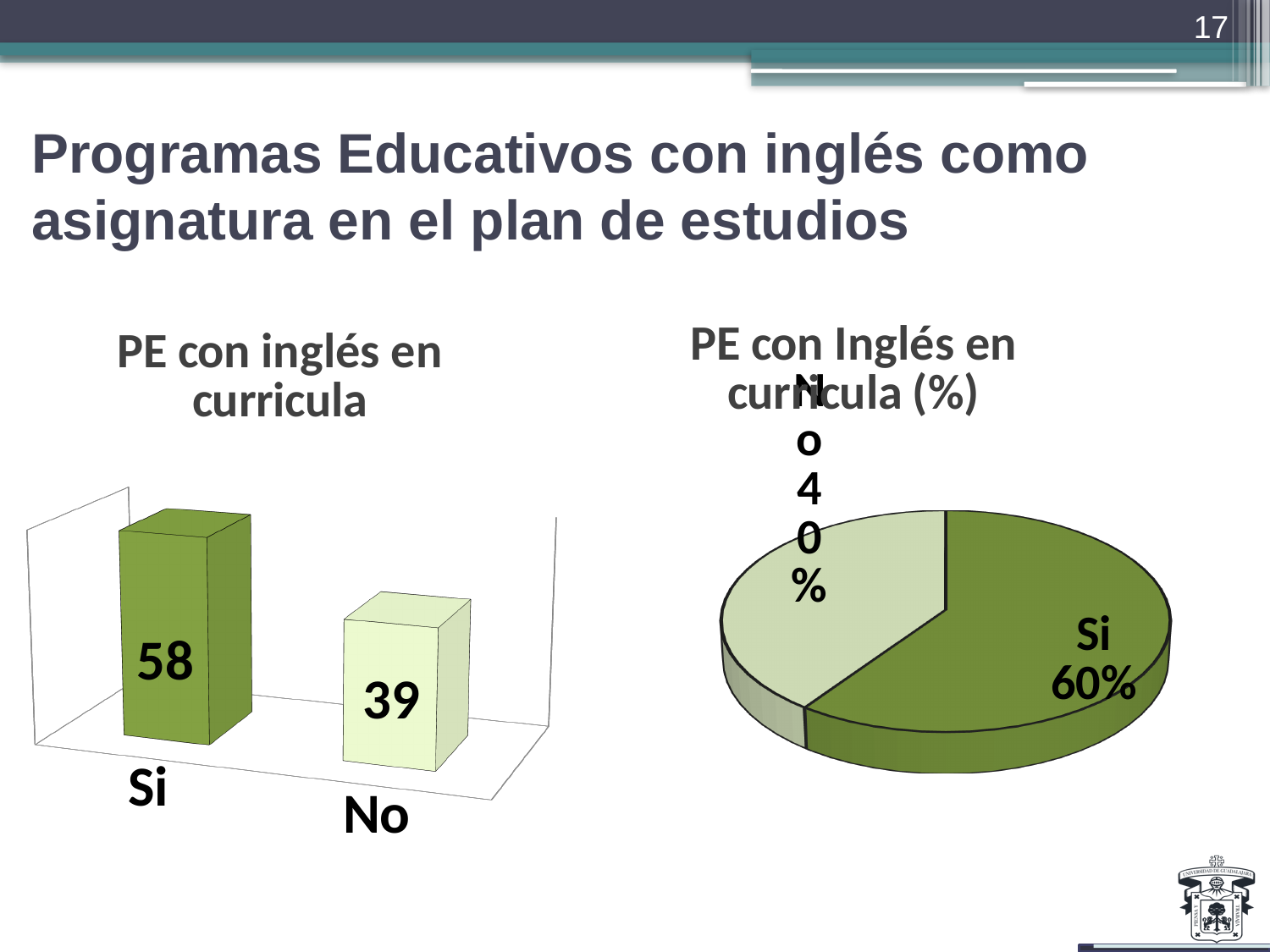

17
# Programas Educativos con inglés como asignatura en el plan de estudios

[unsupported chart]

[unsupported chart]